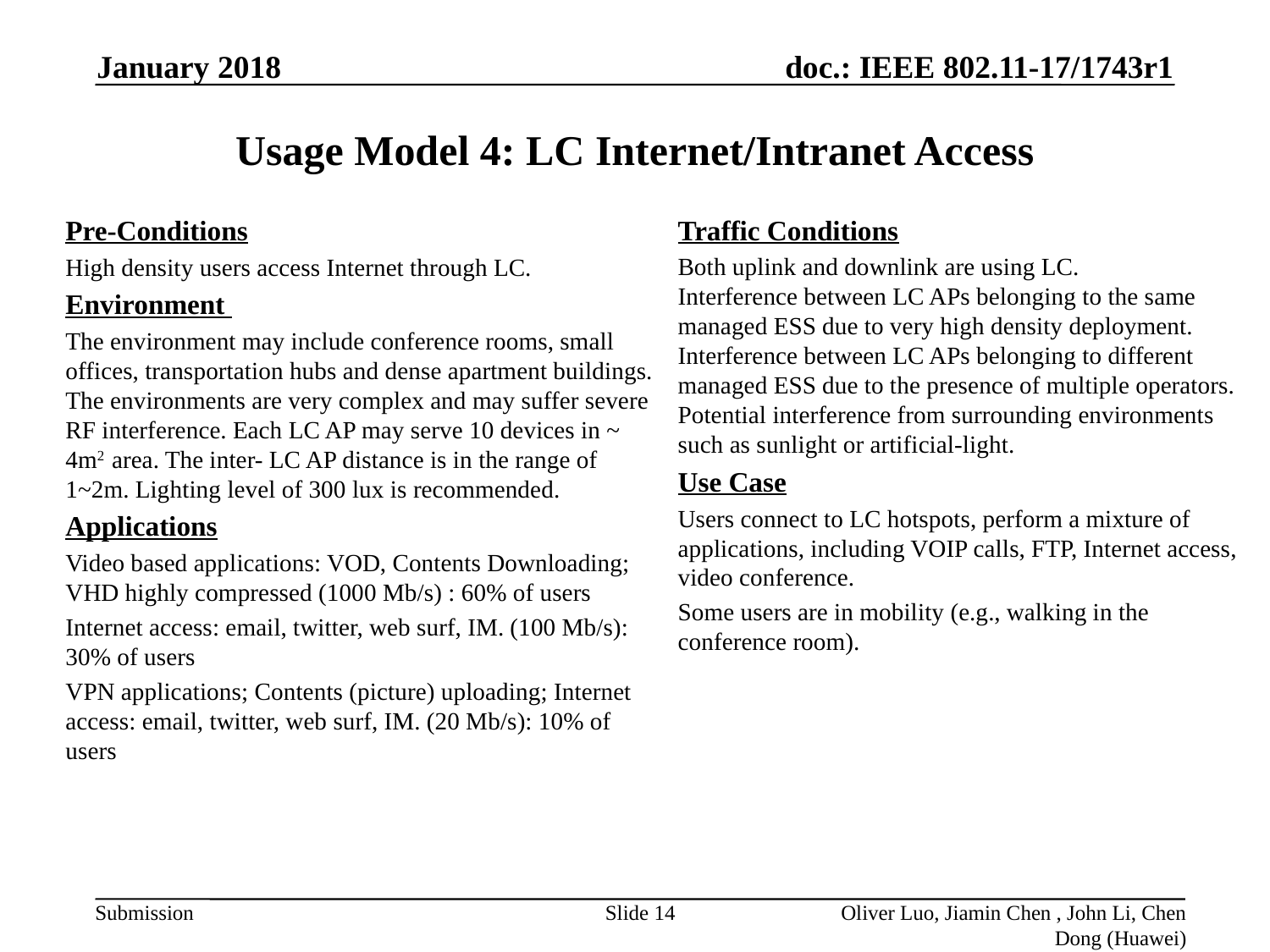

January 2018
# Usage Model 4: LC Internet/Intranet Access
Pre-Conditions
High density users access Internet through LC.
Environment
The environment may include conference rooms, small offices, transportation hubs and dense apartment buildings. The environments are very complex and may suffer severe RF interference. Each LC AP may serve 10 devices in ~ 4m2  area. The inter- LC AP distance is in the range of 1~2m. Lighting level of 300 lux is recommended.
Applications
Video based applications: VOD, Contents Downloading; VHD highly compressed (1000 Mb/s) : 60% of users
Internet access: email, twitter, web surf, IM. (100 Mb/s): 30% of users
VPN applications; Contents (picture) uploading; Internet access: email, twitter, web surf, IM. (20 Mb/s): 10% of users

Traffic Conditions
Both uplink and downlink are using LC.
Interference between LC APs belonging to the same managed ESS due to very high density deployment.
Interference between LC APs belonging to different managed ESS due to the presence of multiple operators.
Potential interference from surrounding environments such as sunlight or artificial-light.
Use Case
Users connect to LC hotspots, perform a mixture of applications, including VOIP calls, FTP, Internet access, video conference.
Some users are in mobility (e.g., walking in the conference room).

Slide 14
Oliver Luo, Jiamin Chen , John Li, Chen Dong (Huawei)